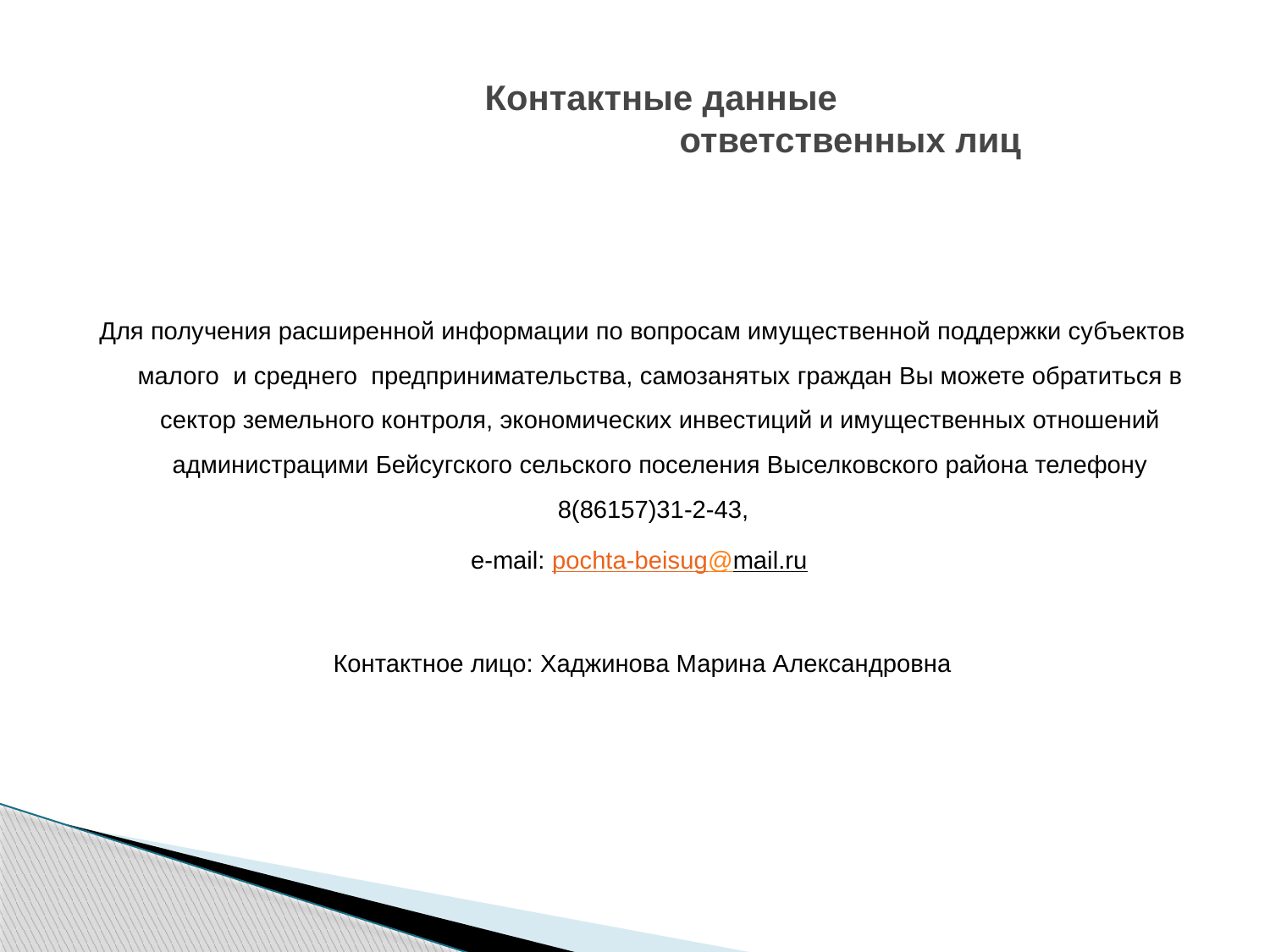

# Контактные данные ответственных лиц

Для получения расширенной информации по вопросам имущественной поддержки субъектов малого  и среднего  предпринимательства, самозанятых граждан Вы можете обратиться в сектор земельного контроля, экономических инвестиций и имущественных отношений администрацими Бейсугского сельского поселения Выселковского района телефону 8(86157)31-2-43,
e-mail: pochta-beisug@mail.ru

Контактное лицо: Хаджинова Марина Александровна